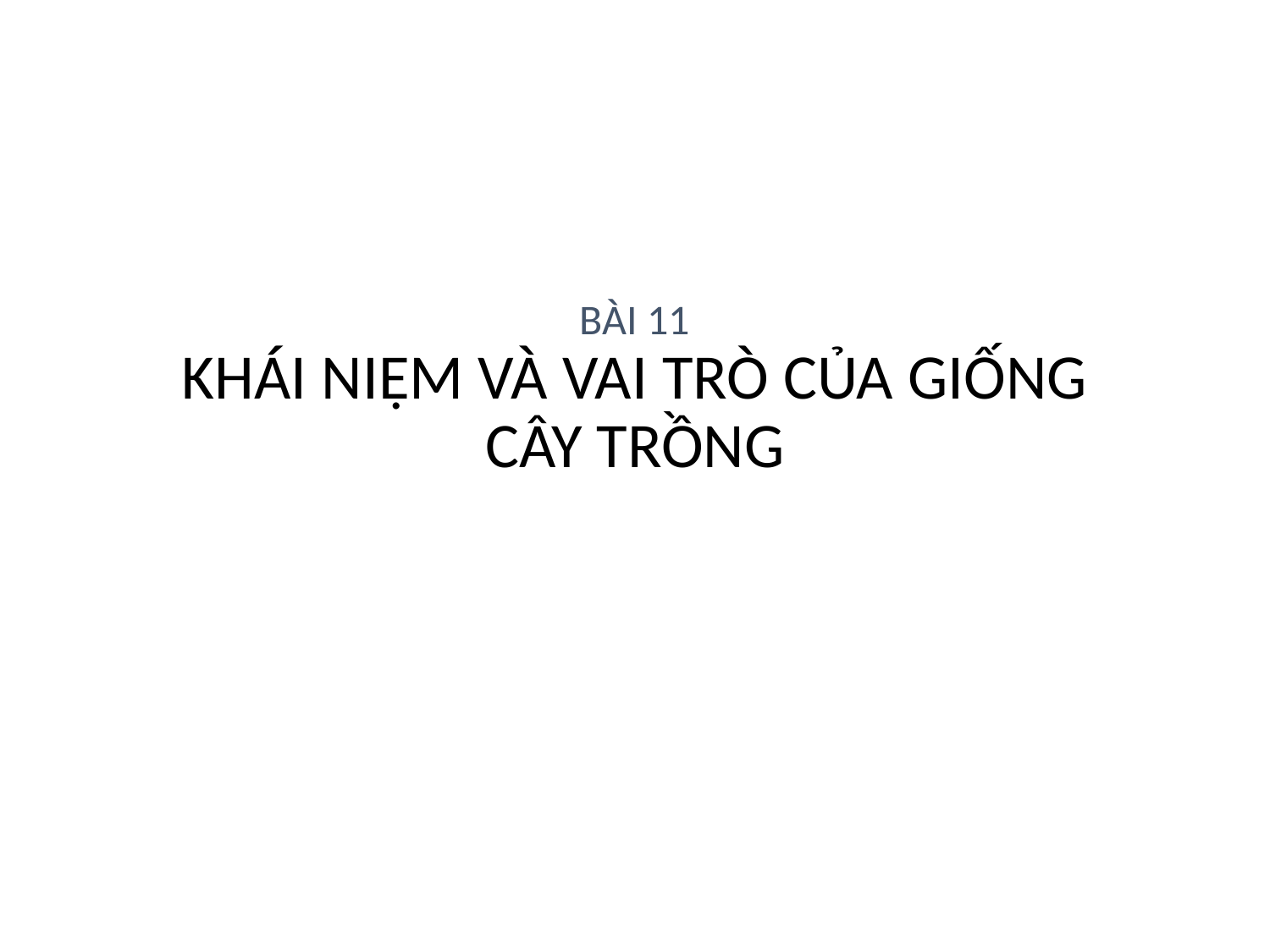

# BÀI 11 KHÁI NIỆM VÀ VAI TRÒ CỦA GIỐNG CÂY TRỒNG